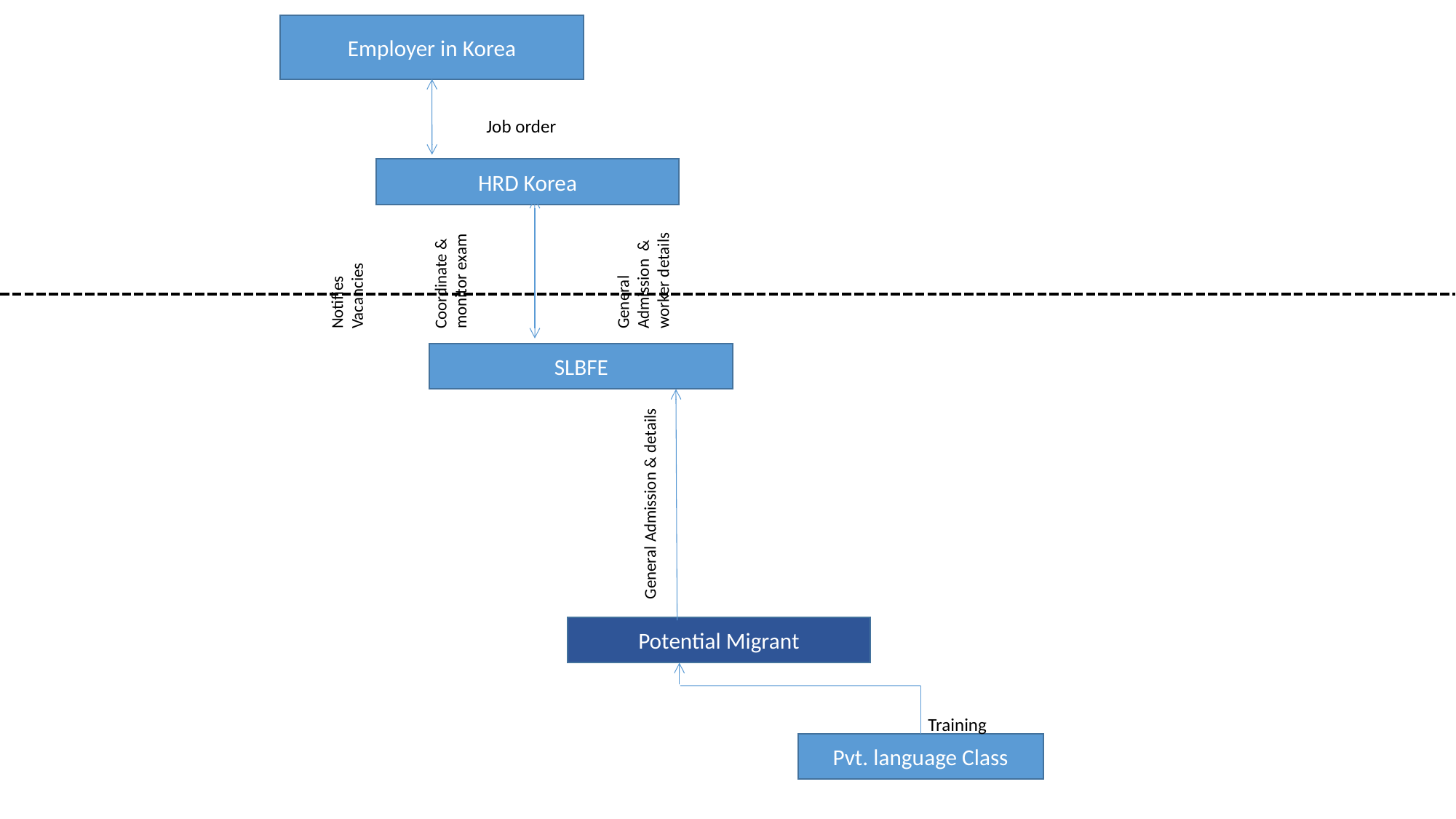

Employer in Korea
Job order
HRD Korea
Coordinate &
monitor exam
General Admission  &  worker details
Notifies Vacancies
SLBFE
   General Admission & details
Potential Migrant
 Training
Pvt. language Class